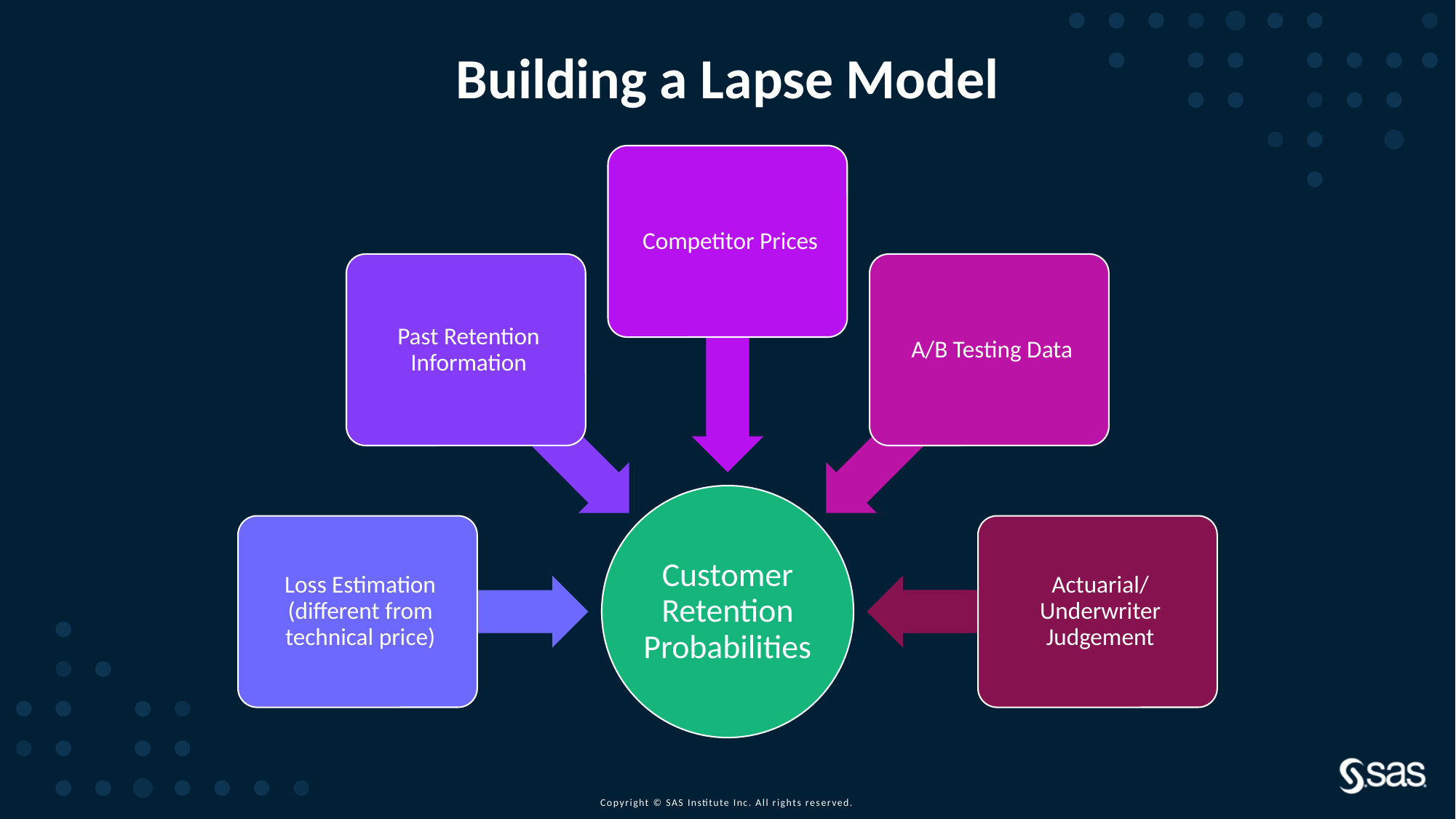

# Building a Lapse Model
Customer Retention Probabilities
Loss Estimation (different from technical price)
Past Retention Information
Competitor Prices
A/B Testing Data
Actuarial/Underwriter Judgement